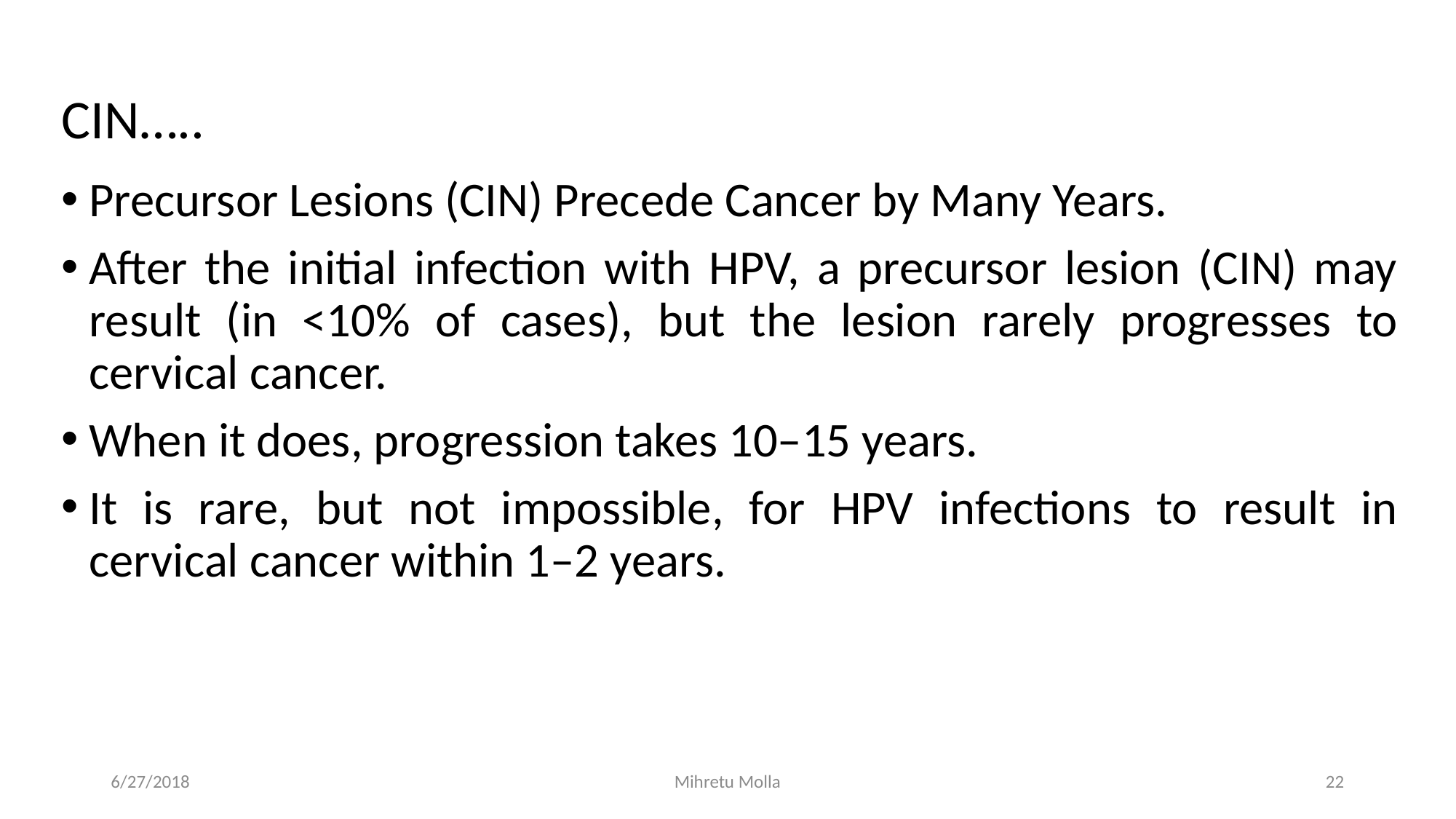

# CIN…..
Precursor Lesions (CIN) Precede Cancer by Many Years.
After the initial infection with HPV, a precursor lesion (CIN) may result (in <10% of cases), but the lesion rarely progresses to cervical cancer.
When it does, progression takes 10–15 years.
It is rare, but not impossible, for HPV infections to result in cervical cancer within 1–2 years.
22
6/27/2018
Mihretu Molla